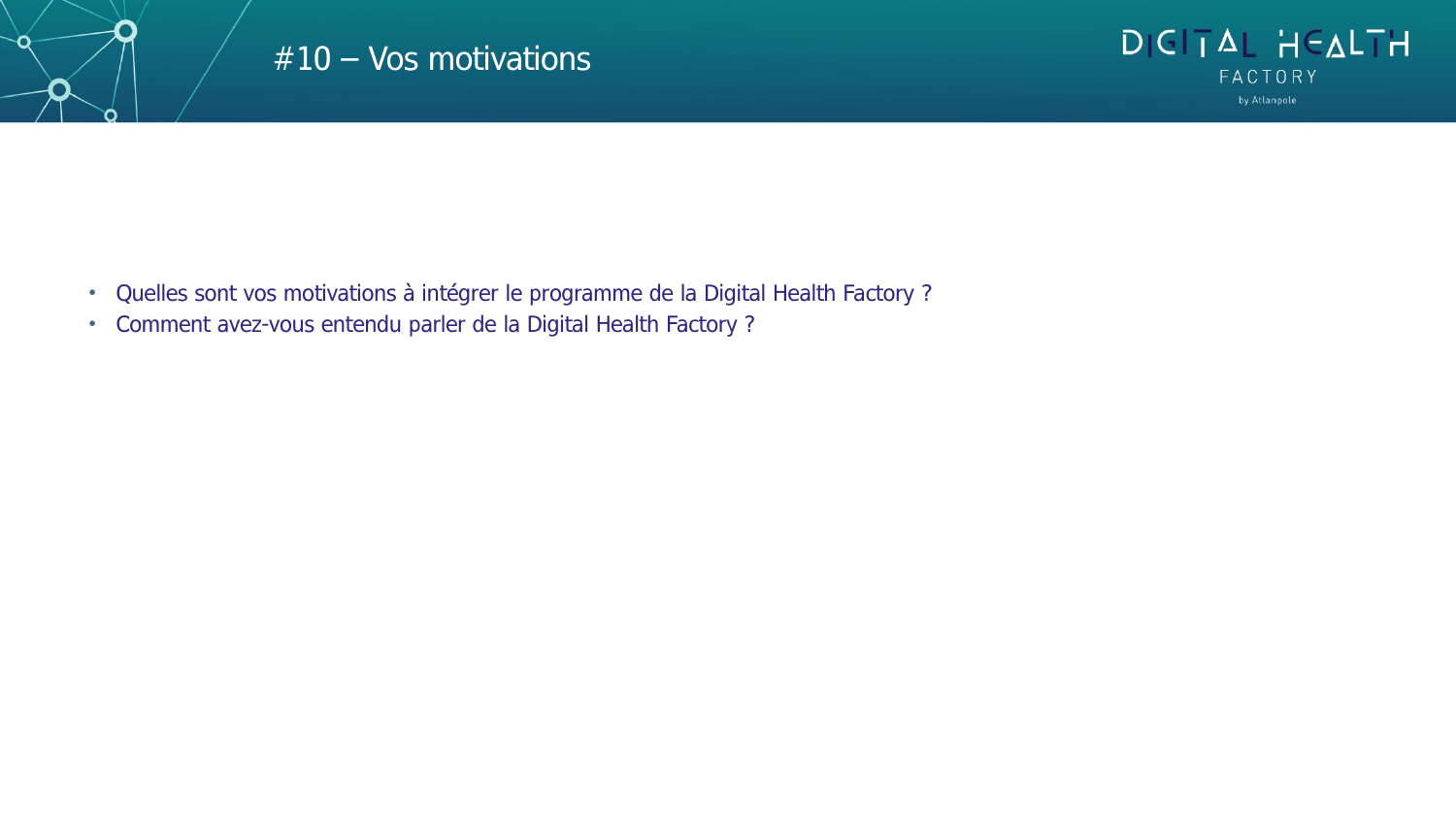

#10 – Vos motivations

Quelles sont vos motivations à intégrer le programme de la Digital Health Factory ?
Comment avez-vous entendu parler de la Digital Health Factory ?